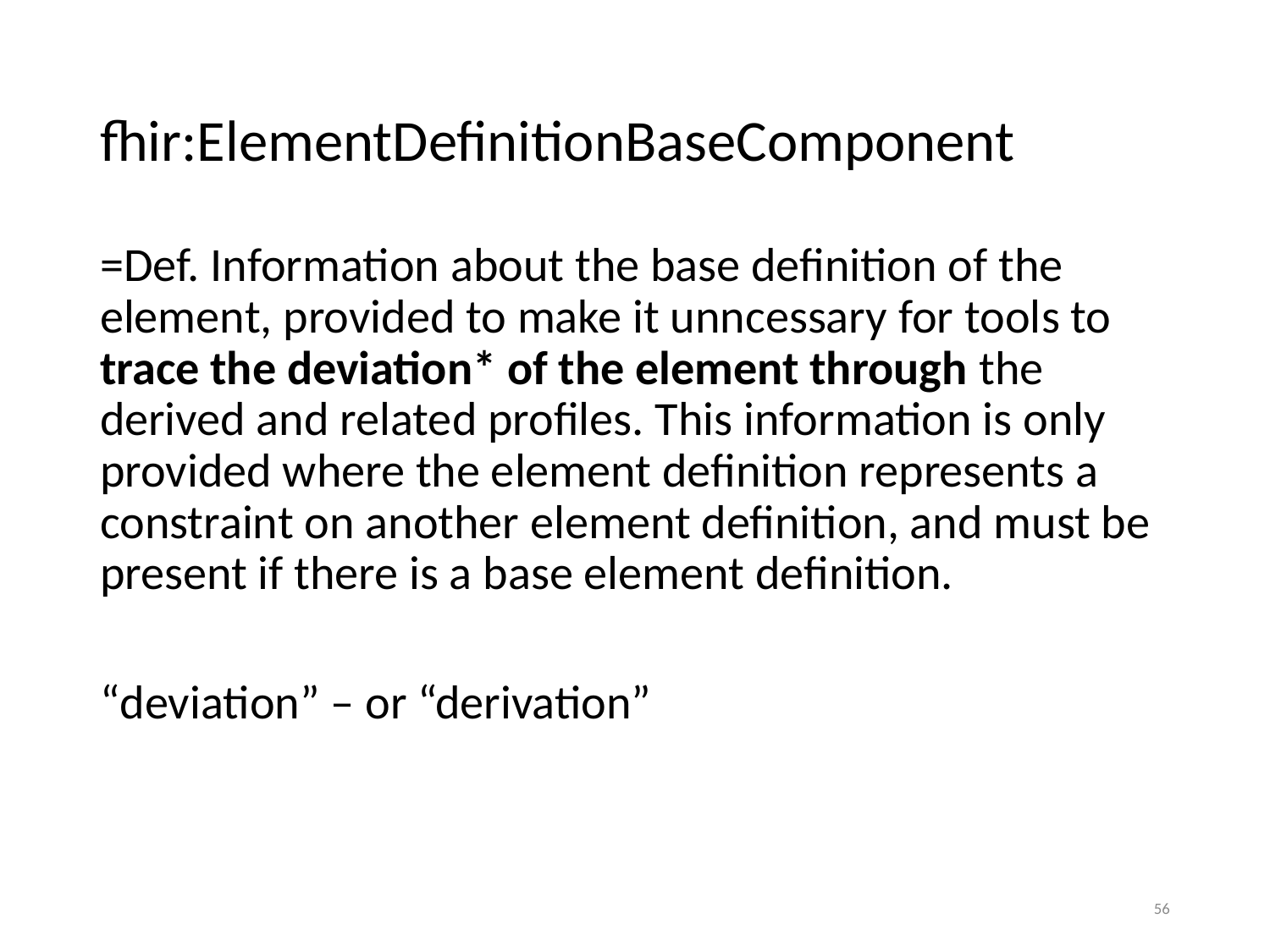

# fhir:ElementDefinitionBaseComponent
=Def. Information about the base definition of the element, provided to make it unncessary for tools to trace the deviation* of the element through the derived and related profiles. This information is only provided where the element definition represents a constraint on another element definition, and must be present if there is a base element definition.

“deviation” – or “derivation”

56